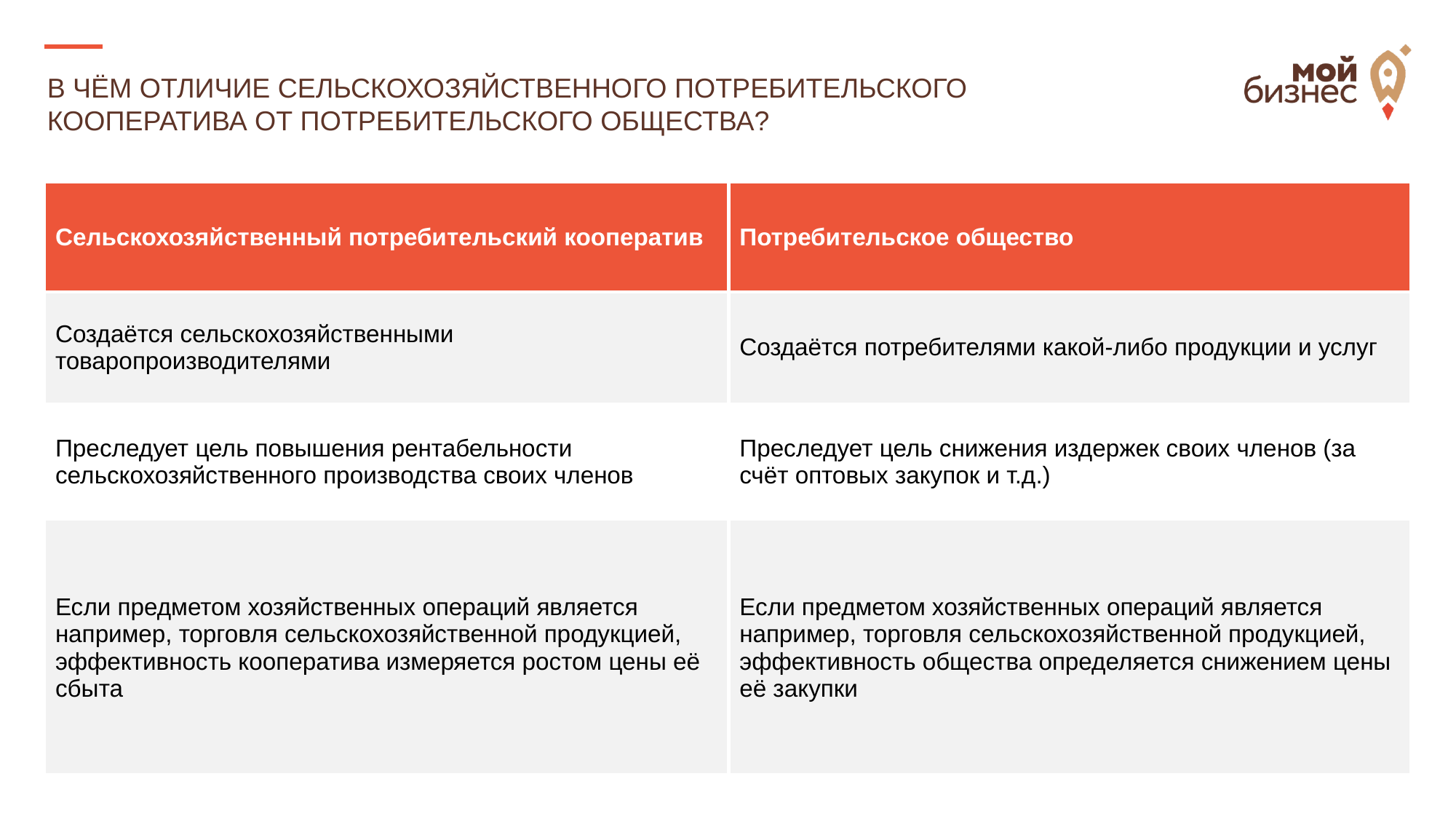

В ЧЁМ ОТЛИЧИЕ СЕЛЬСКОХОЗЯЙСТВЕННОГО ПОТРЕБИТЕЛЬСКОГО КООПЕРАТИВА ОТ ПОТРЕБИТЕЛЬСКОГО ОБЩЕСТВА?
| Сельскохозяйственный потребительский кооператив | Потребительское общество |
| --- | --- |
| Создаётся сельскохозяйственными товаропроизводителями | Создаётся потребителями какой-либо продукции и услуг |
| Преследует цель повышения рентабельности сельскохозяйственного производства своих членов | Преследует цель снижения издержек своих членов (за счёт оптовых закупок и т.д.) |
| Если предметом хозяйственных операций является например, торговля сельскохозяйственной продукцией, эффективность кооператива измеряется ростом цены её сбыта | Если предметом хозяйственных операций является например, торговля сельскохозяйственной продукцией, эффективность общества определяется снижением цены её закупки |